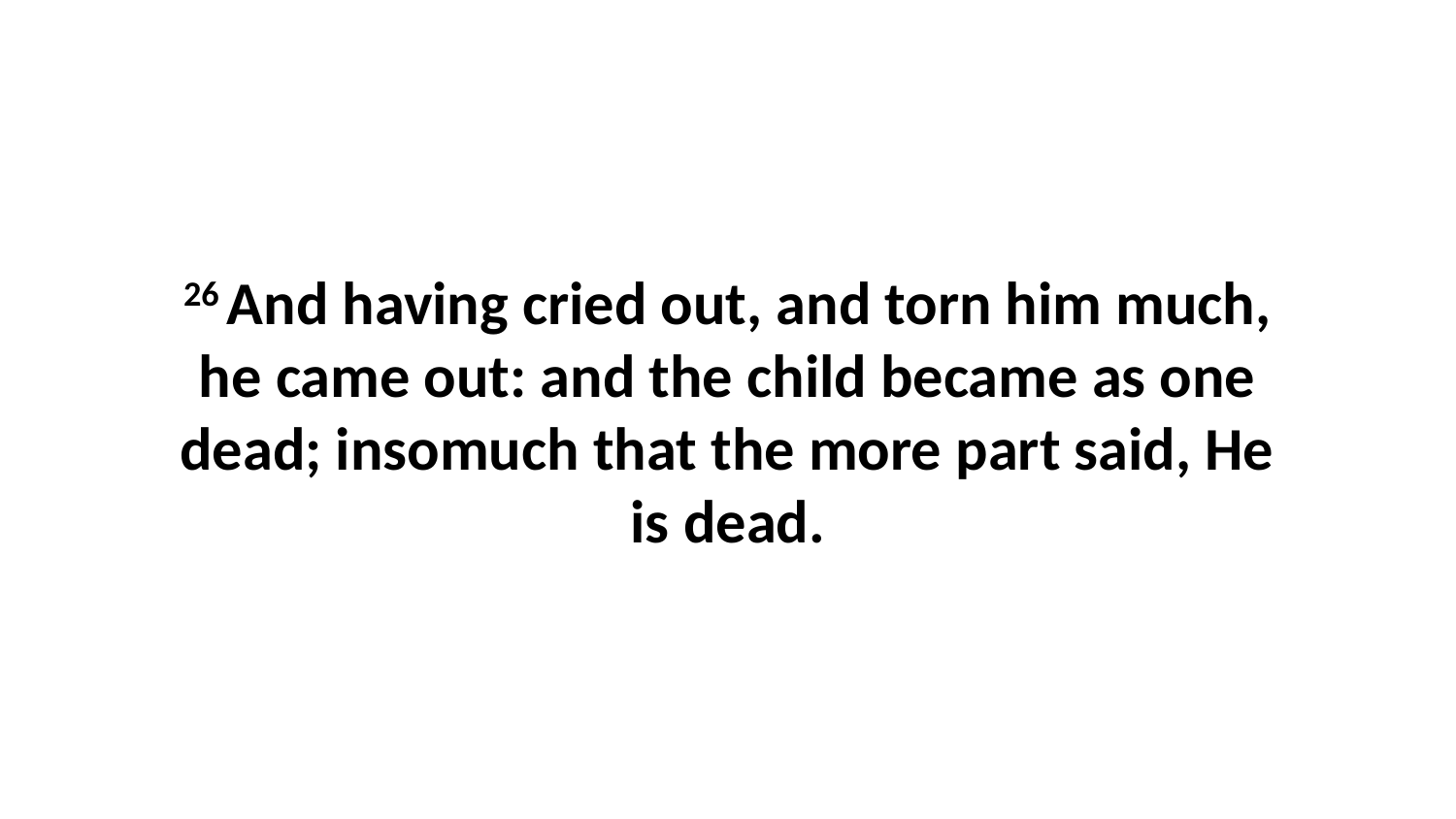

26 And having cried out, and torn him much, he came out: and the child became as one dead; insomuch that the more part said, He is dead.